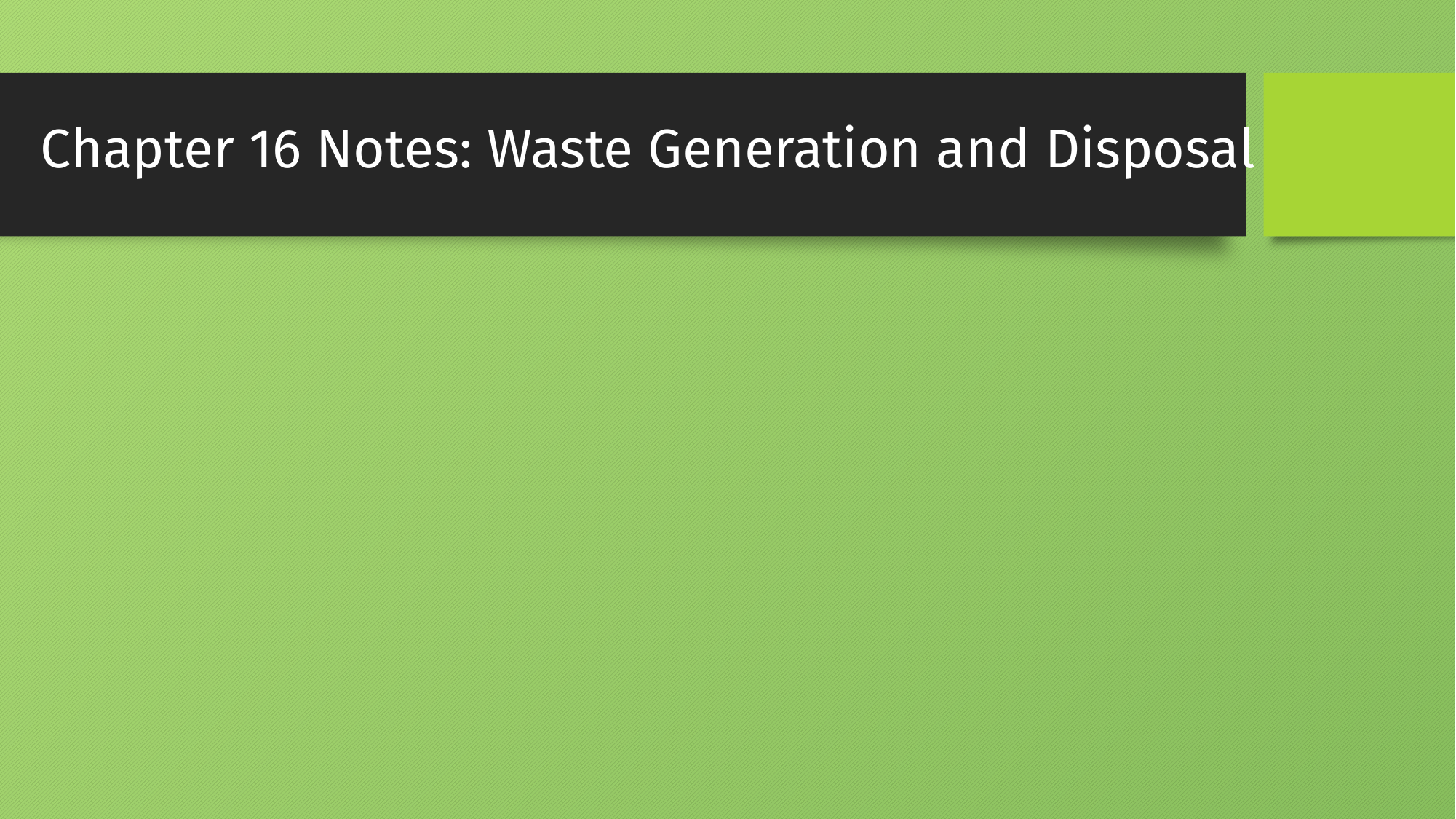

# Chapter 16 Notes: Waste Generation and Disposal